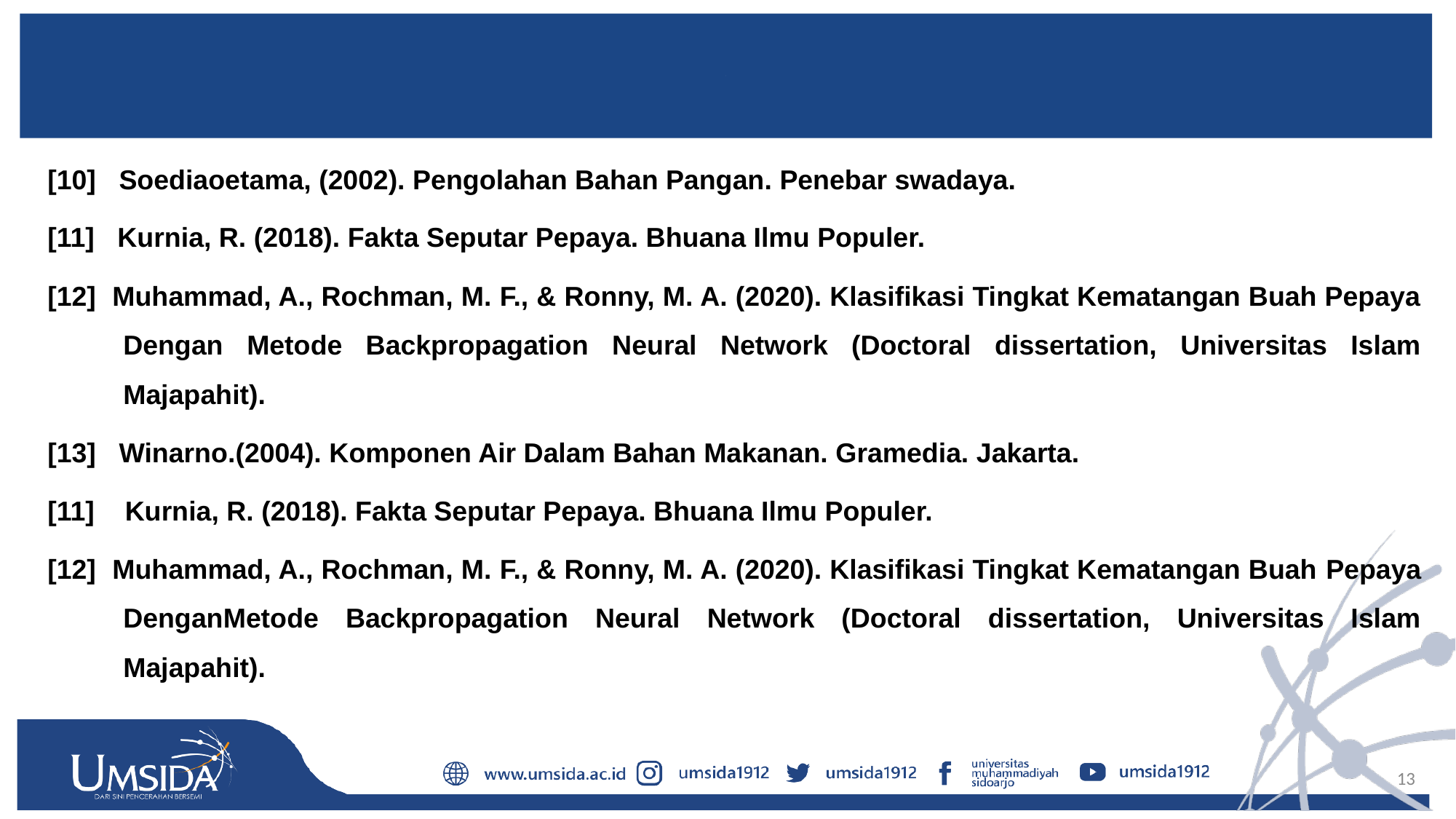

# ,
[10]   Soediaoetama, (2002). Pengolahan Bahan Pangan. Penebar swadaya.
[11]   Kurnia, R. (2018). Fakta Seputar Pepaya. Bhuana Ilmu Populer.
[12]  Muhammad, A., Rochman, M. F., & Ronny, M. A. (2020). Klasifikasi Tingkat Kematangan Buah Pepaya Dengan Metode Backpropagation Neural Network (Doctoral dissertation, Universitas Islam Majapahit).
[13]   Winarno.(2004). Komponen Air Dalam Bahan Makanan. Gramedia. Jakarta.
[11]    Kurnia, R. (2018). Fakta Seputar Pepaya. Bhuana Ilmu Populer.
[12]  Muhammad, A., Rochman, M. F., & Ronny, M. A. (2020). Klasifikasi Tingkat Kematangan Buah Pepaya DenganMetode Backpropagation Neural Network (Doctoral dissertation, Universitas Islam Majapahit).